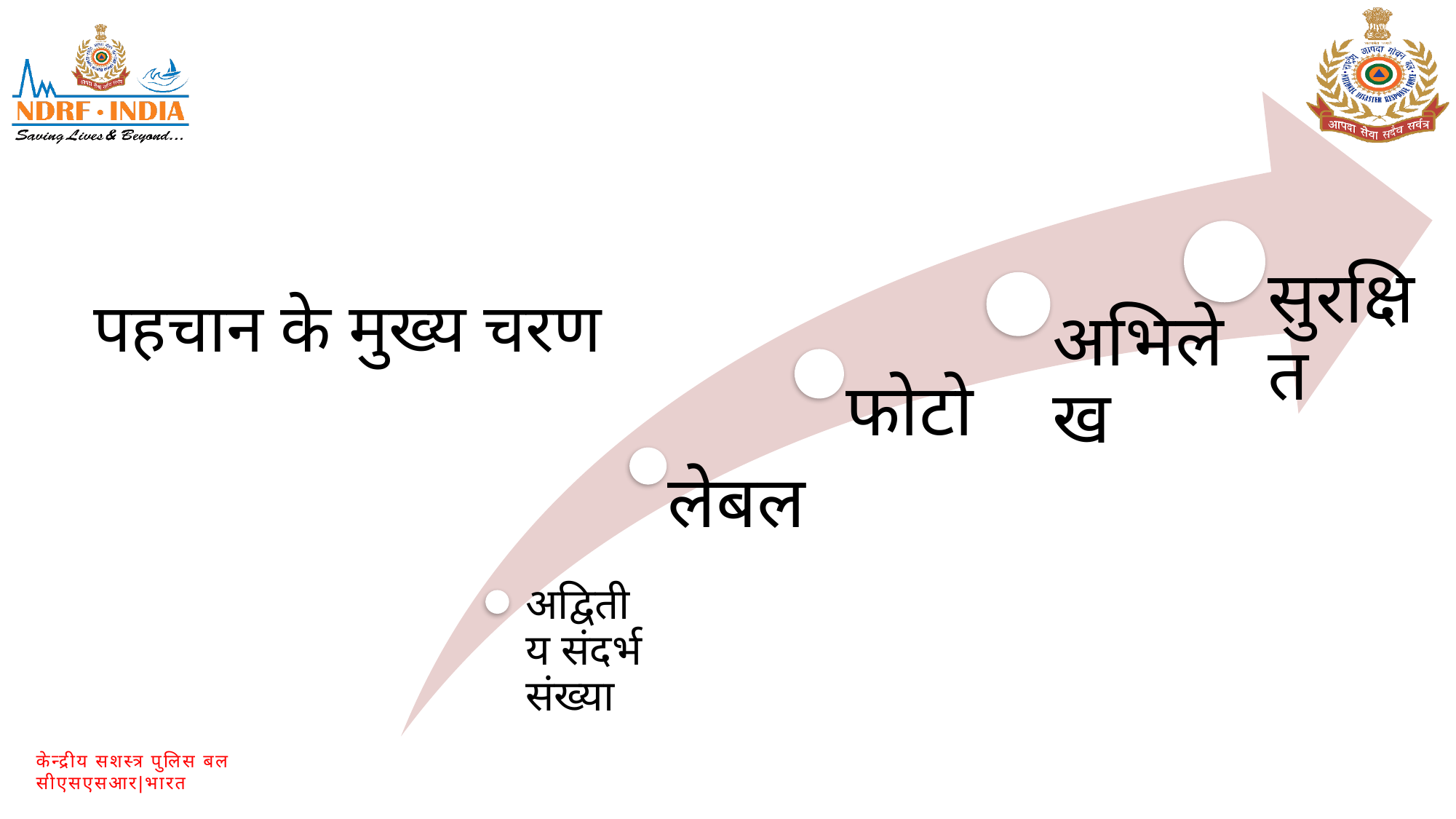

अद्वितीय संदर्भ संख्या
लेबल
फोटो
अभिलेख
सुरक्षित
पहचान के मुख्य चरण